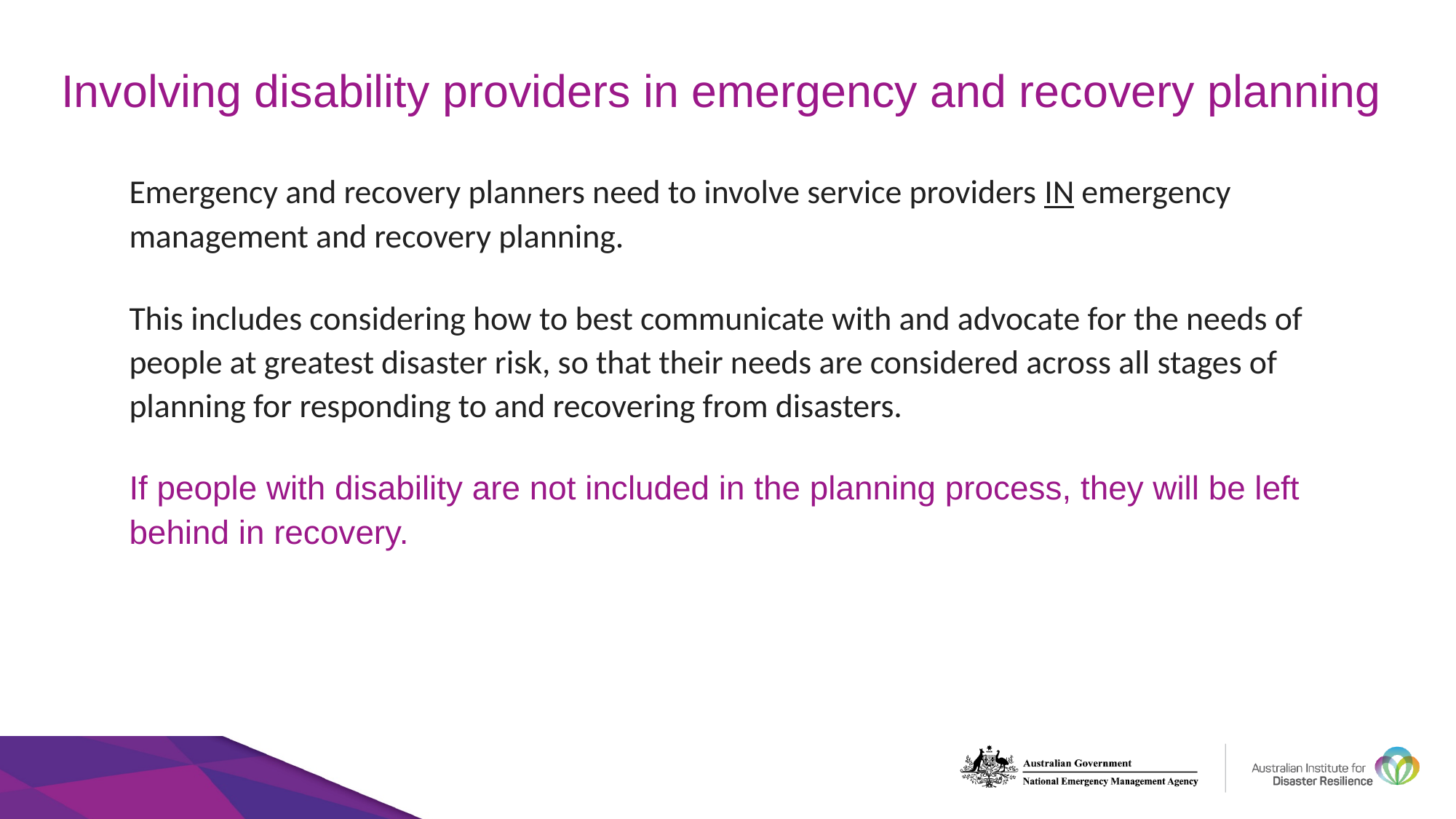

# Involving disability providers in emergency and recovery planning
Emergency and recovery planners need to involve service providers IN emergency management and recovery planning.
This includes considering how to best communicate with and advocate for the needs of people at greatest disaster risk, so that their needs are considered across all stages of planning for responding to and recovering from disasters.
If people with disability are not included in the planning process, they will be left behind in recovery.